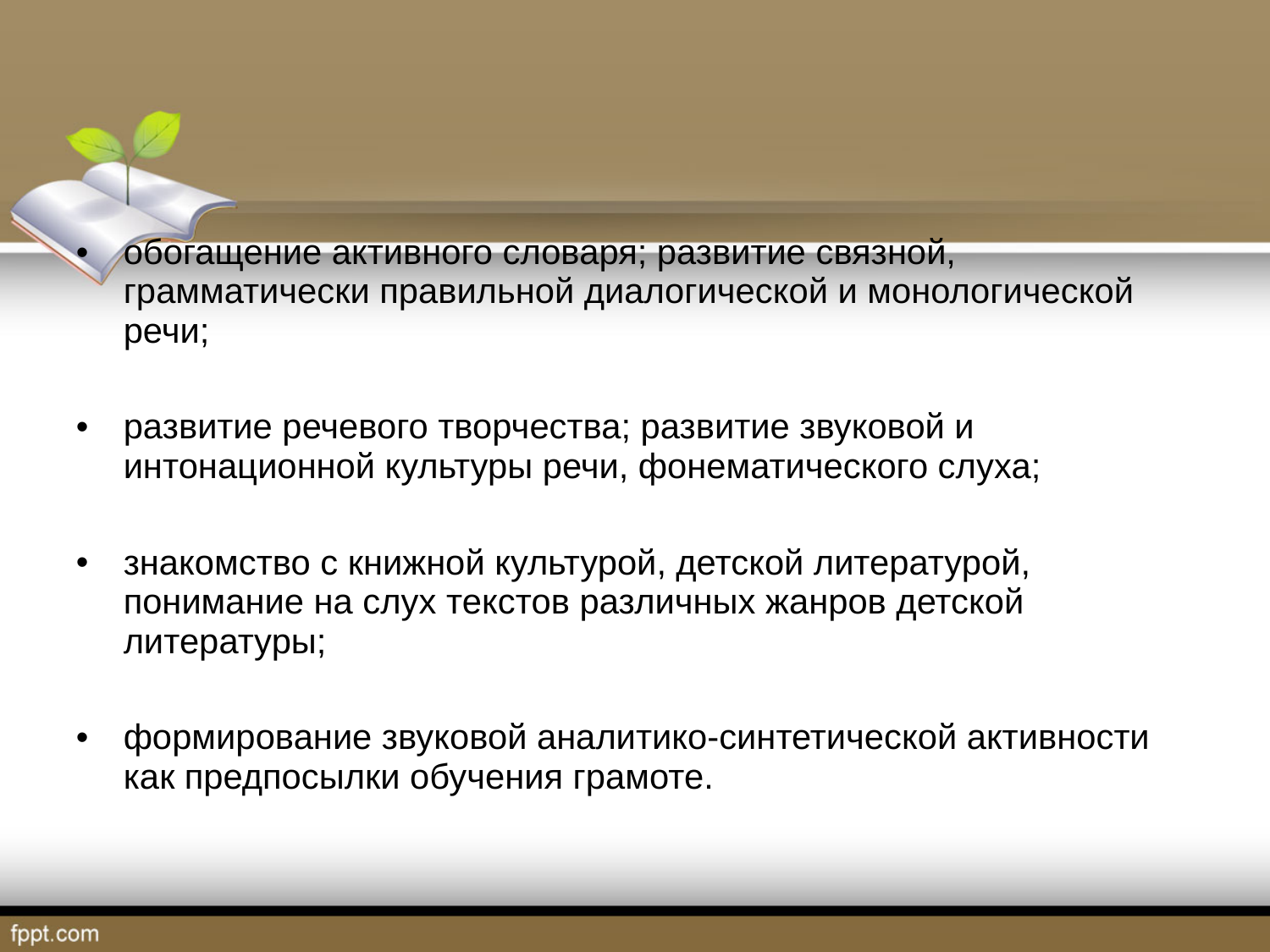

обогащение активного словаря; развитие связной, грамматически правильной диалогической и монологической речи;

развитие речевого творчества; развитие звуковой и интонационной культуры речи, фонематического слуха;

знакомство с книжной культурой, детской литературой, понимание на слух текстов различных жанров детской литературы;

формирование звуковой аналитико-синтетической активности как предпосылки обучения грамоте.